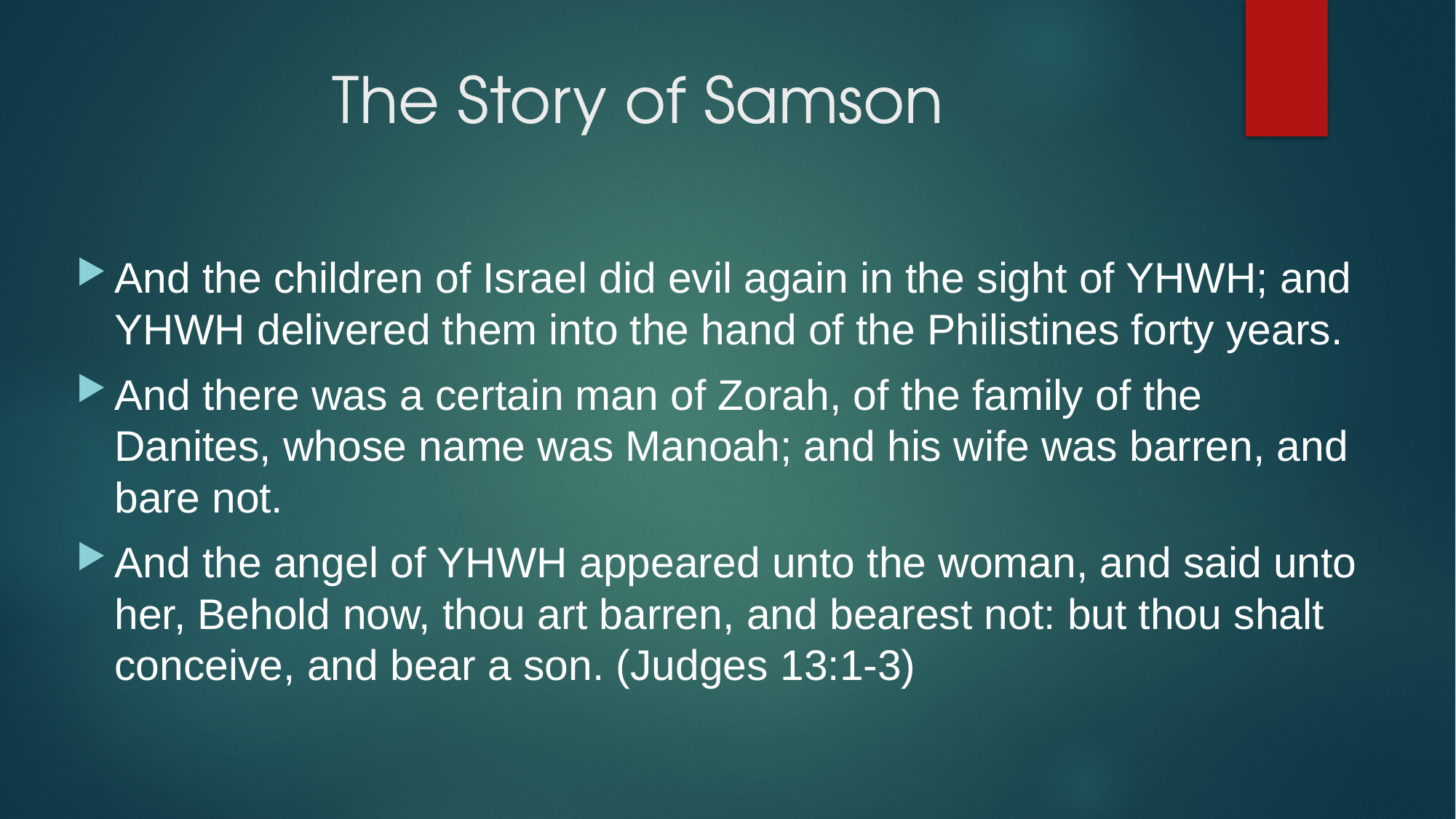

# The Story of Samson
And the children of Israel did evil again in the sight of YHWH; and YHWH delivered them into the hand of the Philistines forty years.
And there was a certain man of Zorah, of the family of the Danites, whose name was Manoah; and his wife was barren, and bare not.
And the angel of YHWH appeared unto the woman, and said unto her, Behold now, thou art barren, and bearest not: but thou shalt conceive, and bear a son. (Judges 13:1-3)